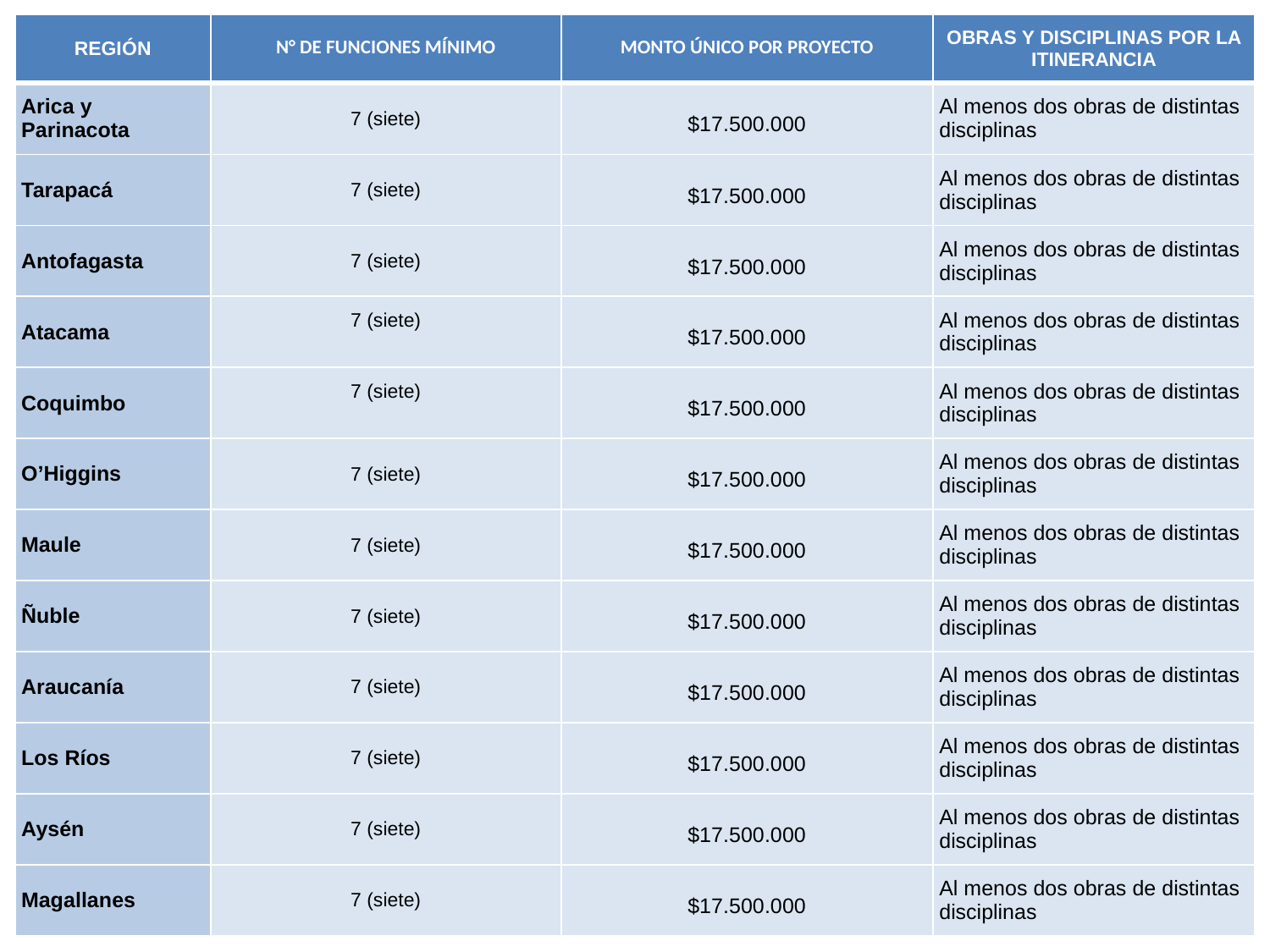

| REGIÓN | N° DE FUNCIONES MÍNIMO | MONTO ÚNICO POR PROYECTO | OBRAS Y DISCIPLINAS POR LA ITINERANCIA |
| --- | --- | --- | --- |
| Arica y Parinacota | 7 (siete) | $17.500.000 | Al menos dos obras de distintas disciplinas |
| Tarapacá | 7 (siete) | $17.500.000 | Al menos dos obras de distintas disciplinas |
| Antofagasta | 7 (siete) | $17.500.000 | Al menos dos obras de distintas disciplinas |
| Atacama | 7 (siete) | $17.500.000 | Al menos dos obras de distintas disciplinas |
| Coquimbo | 7 (siete) | $17.500.000 | Al menos dos obras de distintas disciplinas |
| O’Higgins | 7 (siete) | $17.500.000 | Al menos dos obras de distintas disciplinas |
| Maule | 7 (siete) | $17.500.000 | Al menos dos obras de distintas disciplinas |
| Ñuble | 7 (siete) | $17.500.000 | Al menos dos obras de distintas disciplinas |
| Araucanía | 7 (siete) | $17.500.000 | Al menos dos obras de distintas disciplinas |
| Los Ríos | 7 (siete) | $17.500.000 | Al menos dos obras de distintas disciplinas |
| Aysén | 7 (siete) | $17.500.000 | Al menos dos obras de distintas disciplinas |
| Magallanes | 7 (siete) | $17.500.000 | Al menos dos obras de distintas disciplinas |